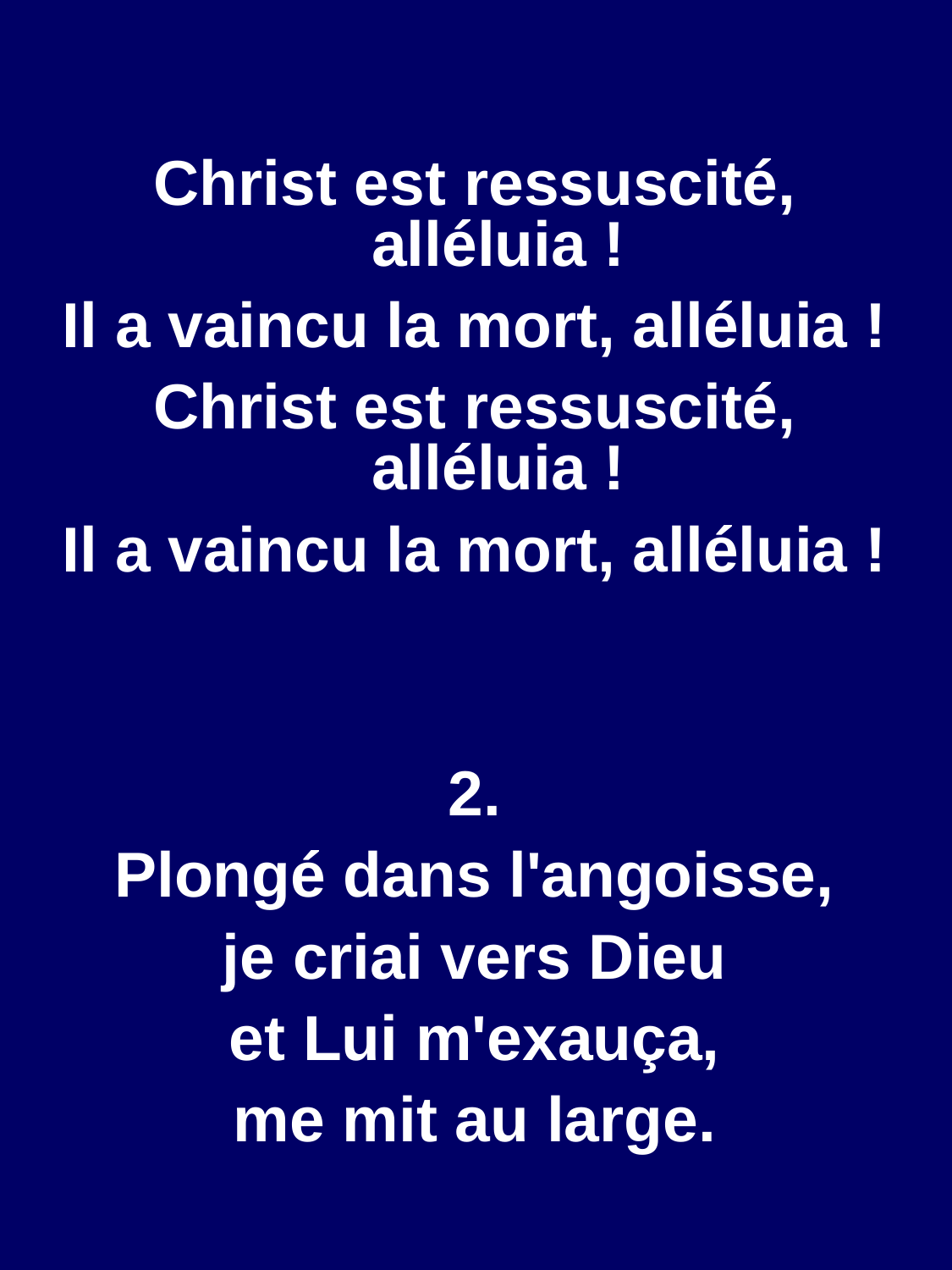

Christ est ressuscité, alléluia !
Il a vaincu la mort, alléluia !
Christ est ressuscité, alléluia !
Il a vaincu la mort, alléluia !

2.
Plongé dans l'angoisse,
je criai vers Dieu
et Lui m'exauça,
me mit au large.